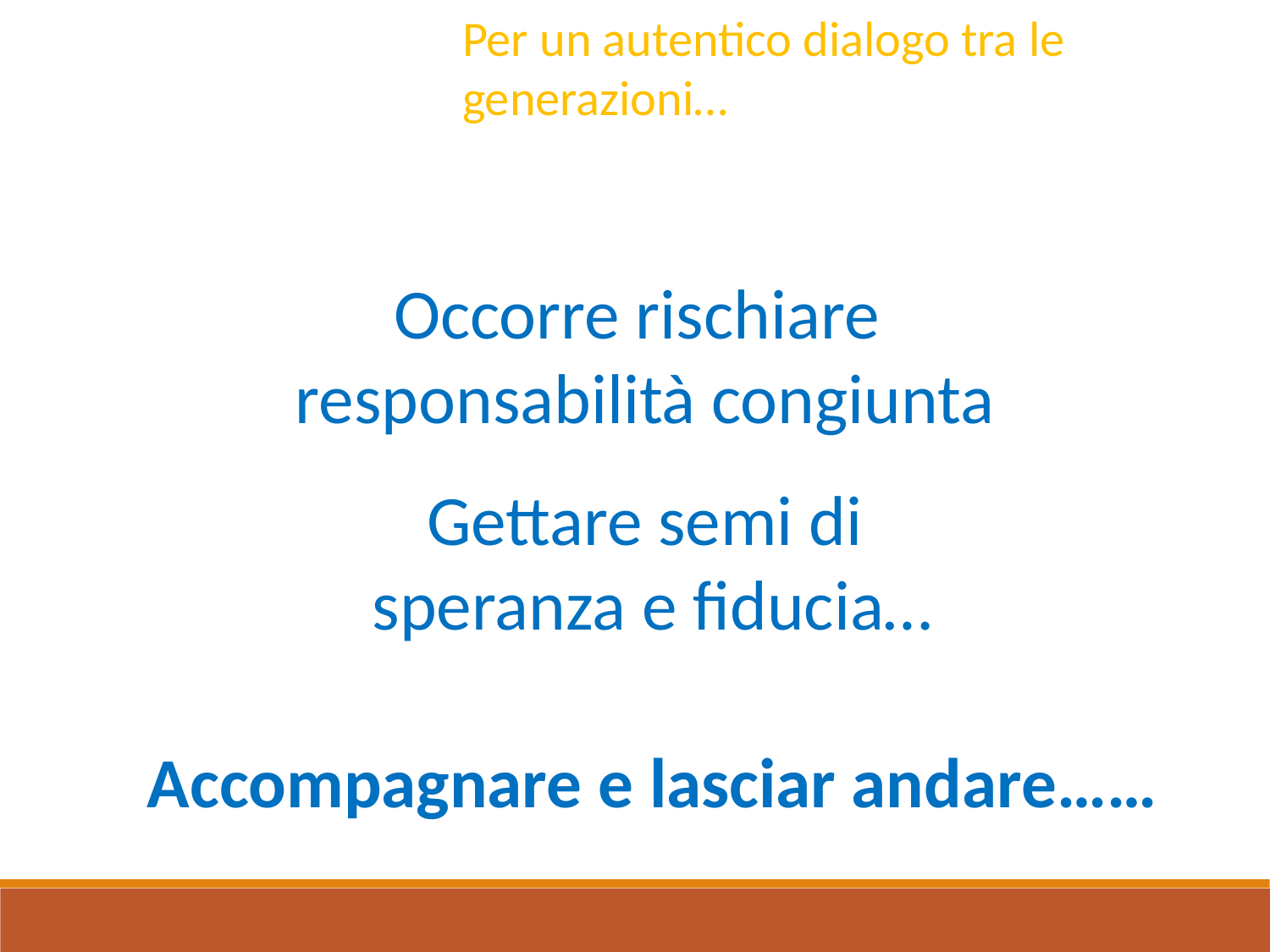

Per un autentico dialogo tra le generazioni…

Occorre rischiare
responsabilità congiunta

Gettare semi di
speranza e fiducia…

Accompagnare e lasciar andare……